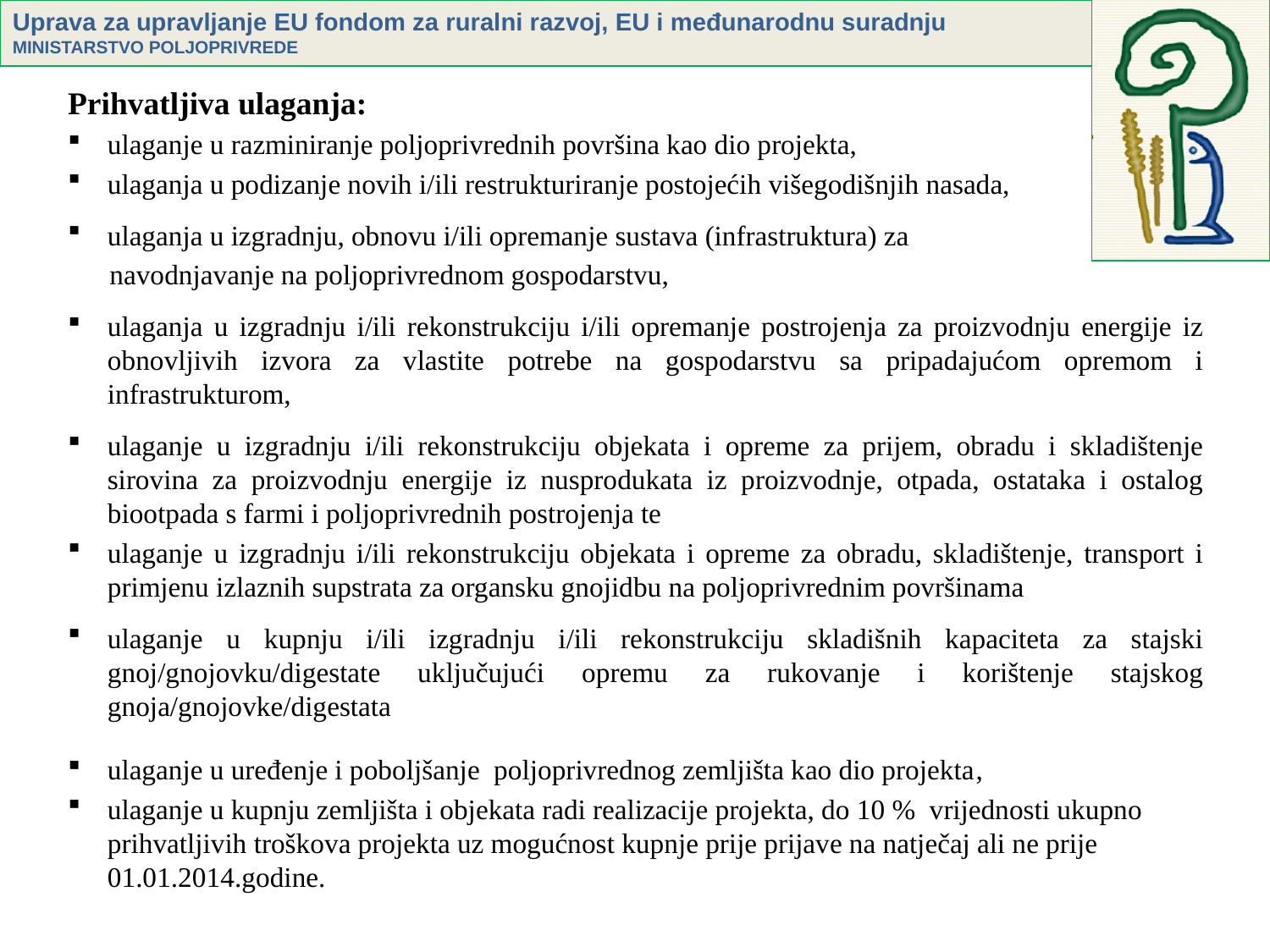

Prihvatljiva ulaganja:
ulaganje u razminiranje poljoprivrednih površina kao dio projekta,
ulaganja u podizanje novih i/ili restrukturiranje postojećih višegodišnjih nasada,

ulaganja u izgradnju, obnovu i/ili opremanje sustava (infrastruktura) za
      navodnjavanje na poljoprivrednom gospodarstvu,

ulaganja u izgradnju i/ili rekonstrukciju i/ili opremanje postrojenja za proizvodnju energije iz obnovljivih izvora za vlastite potrebe na gospodarstvu sa pripadajućom opremom i infrastrukturom,

ulaganje u izgradnju i/ili rekonstrukciju objekata i opreme za prijem, obradu i skladištenje sirovina za proizvodnju energije iz nusprodukata iz proizvodnje, otpada, ostataka i ostalog biootpada s farmi i poljoprivrednih postrojenja te
ulaganje u izgradnju i/ili rekonstrukciju objekata i opreme za obradu, skladištenje, transport i primjenu izlaznih supstrata za organsku gnojidbu na poljoprivrednim površinama

ulaganje u kupnju i/ili izgradnju i/ili rekonstrukciju skladišnih kapaciteta za stajski gnoj/gnojovku/digestate uključujući opremu za rukovanje i korištenje stajskog gnoja/gnojovke/digestata

ulaganje u uređenje i poboljšanje  poljoprivrednog zemljišta kao dio projekta,
ulaganje u kupnju zemljišta i objekata radi realizacije projekta, do 10 %  vrijednosti ukupno prihvatljivih troškova projekta uz mogućnost kupnje prije prijave na natječaj ali ne prije 01.01.2014.godine.